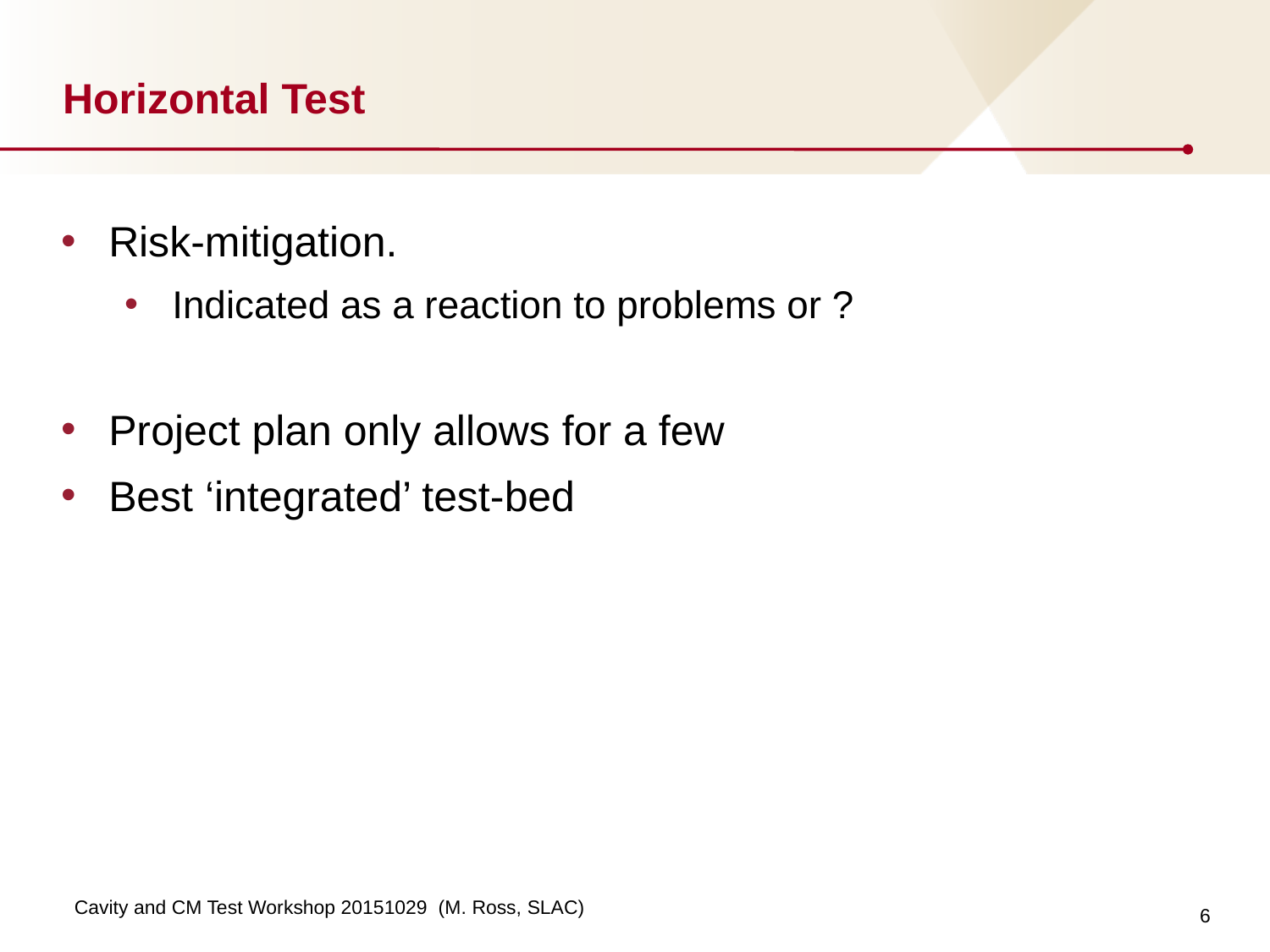

# Horizontal Test
Risk-mitigation.
Indicated as a reaction to problems or ?

Project plan only allows for a few
Best ‘integrated’ test-bed
6
Cavity and CM Test Workshop 20151029  (M. Ross, SLAC)